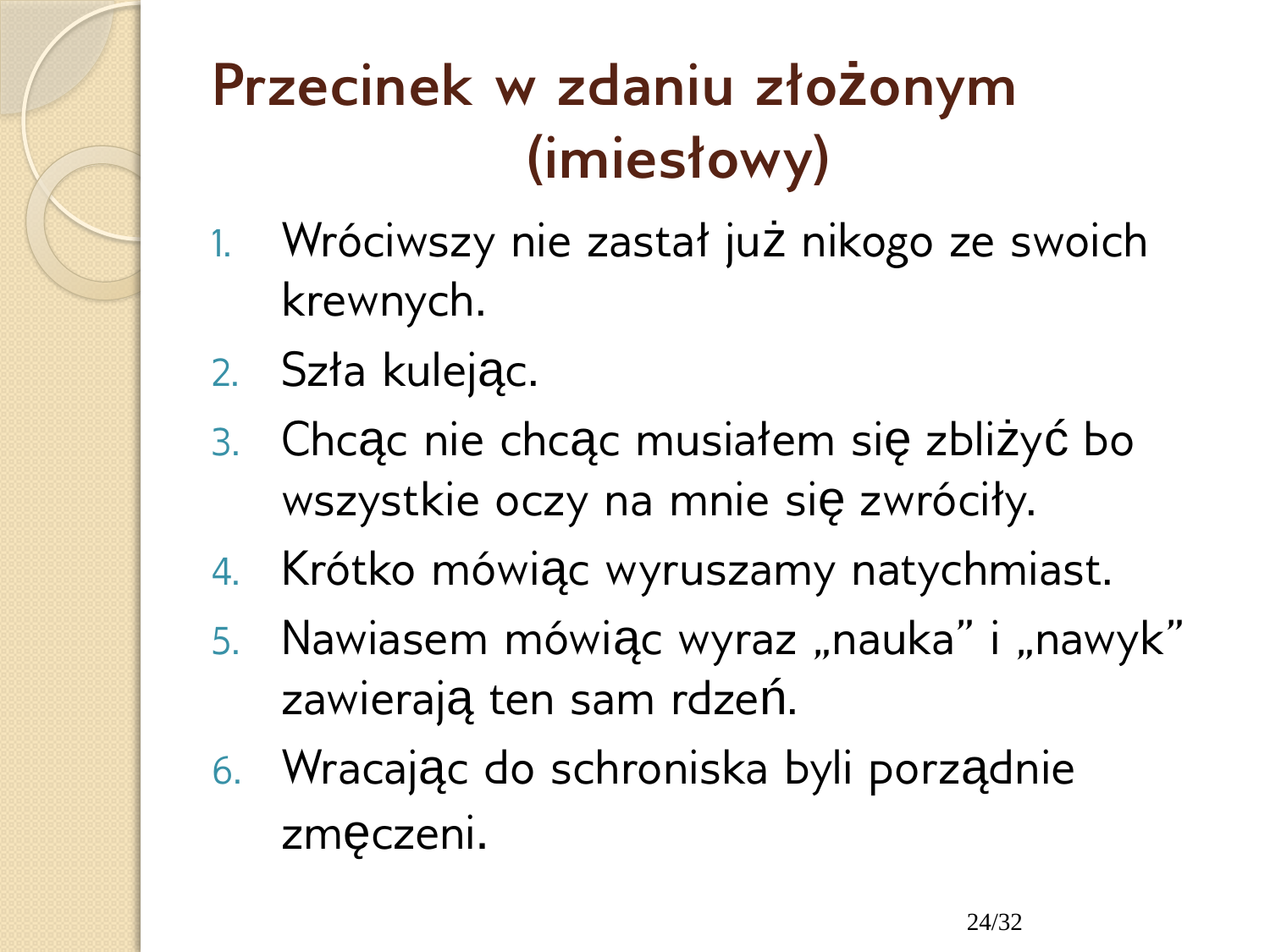

# Przecinek w zdaniu złożonym (imiesłowy)
Wróciwszy nie zastał już nikogo ze swoich krewnych.
Szła kulejąc.
Chcąc nie chcąc musiałem się zbliżyć bo wszystkie oczy na mnie się zwróciły.
Krótko mówiąc wyruszamy natychmiast.
Nawiasem mówiąc wyraz „nauka” i „nawyk” zawierają ten sam rdzeń.
Wracając do schroniska byli porządnie zmęczeni.

24/32